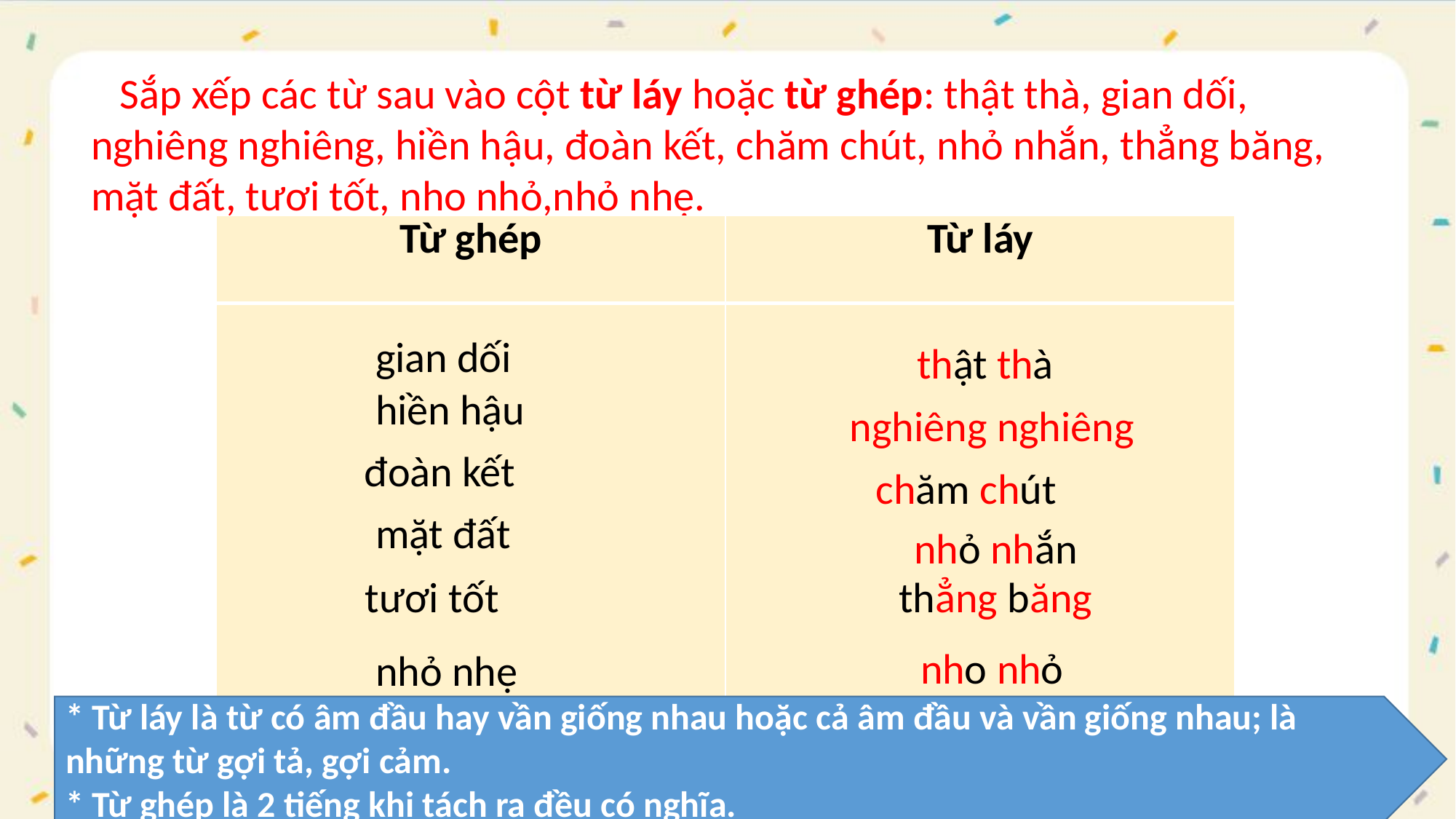

Sắp xếp các từ sau vào cột từ láy hoặc từ ghép: thật thà, gian dối, nghiêng nghiêng, hiền hậu, đoàn kết, chăm chút, nhỏ nhắn, thẳng băng, mặt đất, tươi tốt, nho nhỏ,nhỏ nhẹ.
| Từ ghép | Từ láy |
| --- | --- |
|  |  |
gian dối
thật thà
hiền hậu
nghiêng nghiêng
đoàn kết
chăm chút
mặt đất
nhỏ nhắn
tươi tốt
thẳng băng
nho nhỏ
nhỏ nhẹ
* Từ láy là từ có âm đầu hay vần giống nhau hoặc cả âm đầu và vần giống nhau; là những từ gợi tả, gợi cảm.
* Từ ghép là 2 tiếng khi tách ra đều có nghĩa.